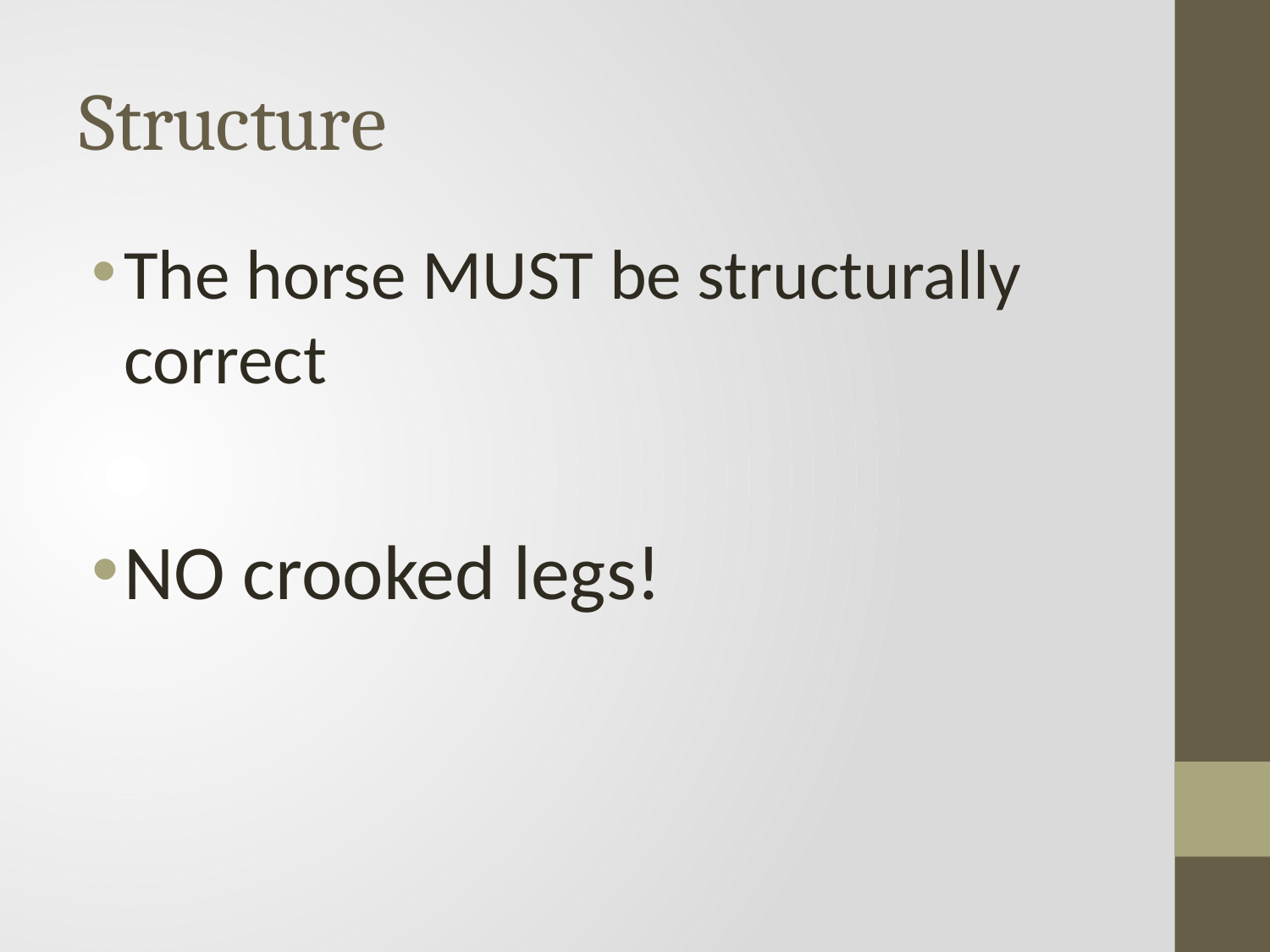

# Structure
The horse MUST be structurally correct

NO crooked legs!